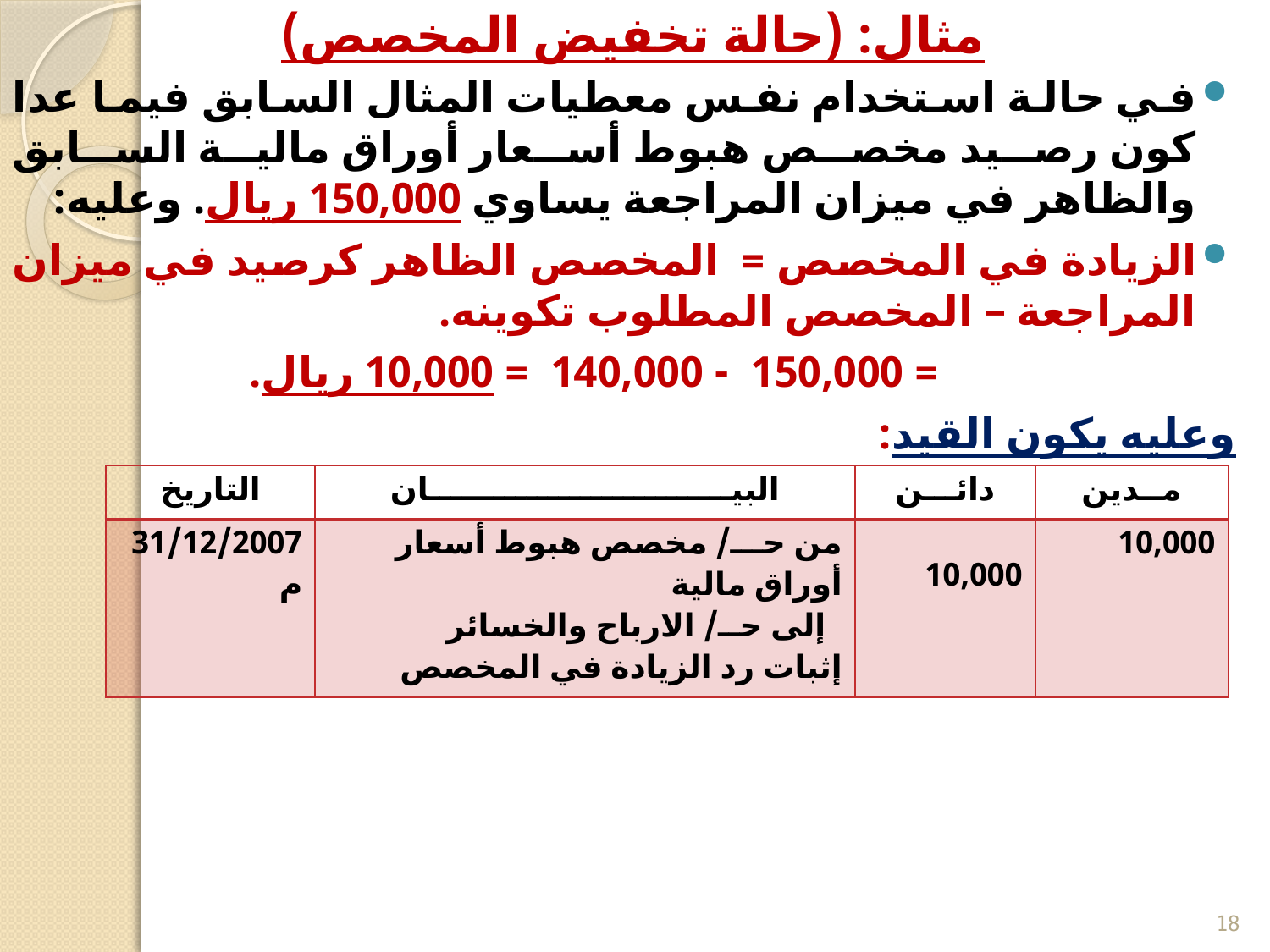

# مثال: (حالة تخفيض المخصص)
في حالة استخدام نفس معطيات المثال السابق فيما عدا كون رصيد مخصص هبوط أسعار أوراق مالية السابق والظاهر في ميزان المراجعة يساوي 150,000 ريال. وعليه:
الزيادة في المخصص =  المخصص الظاهر كرصيد في ميزان المراجعة – المخصص المطلوب تكوينه.
                           = 150,000  - 140,000  = 10,000 ريال.
وعليه يكون القيد:

| التاريخ | البيــــــــــــــــــــــــــــان | دائـــن | مــدين |
| --- | --- | --- | --- |
| 31/12/2007م | من حـــ/ مخصص هبوط أسعار أوراق مالية إلى حــ/ الارباح والخسائر إثبات رد الزيادة في المخصص | 10,000 | 10,000 |
18